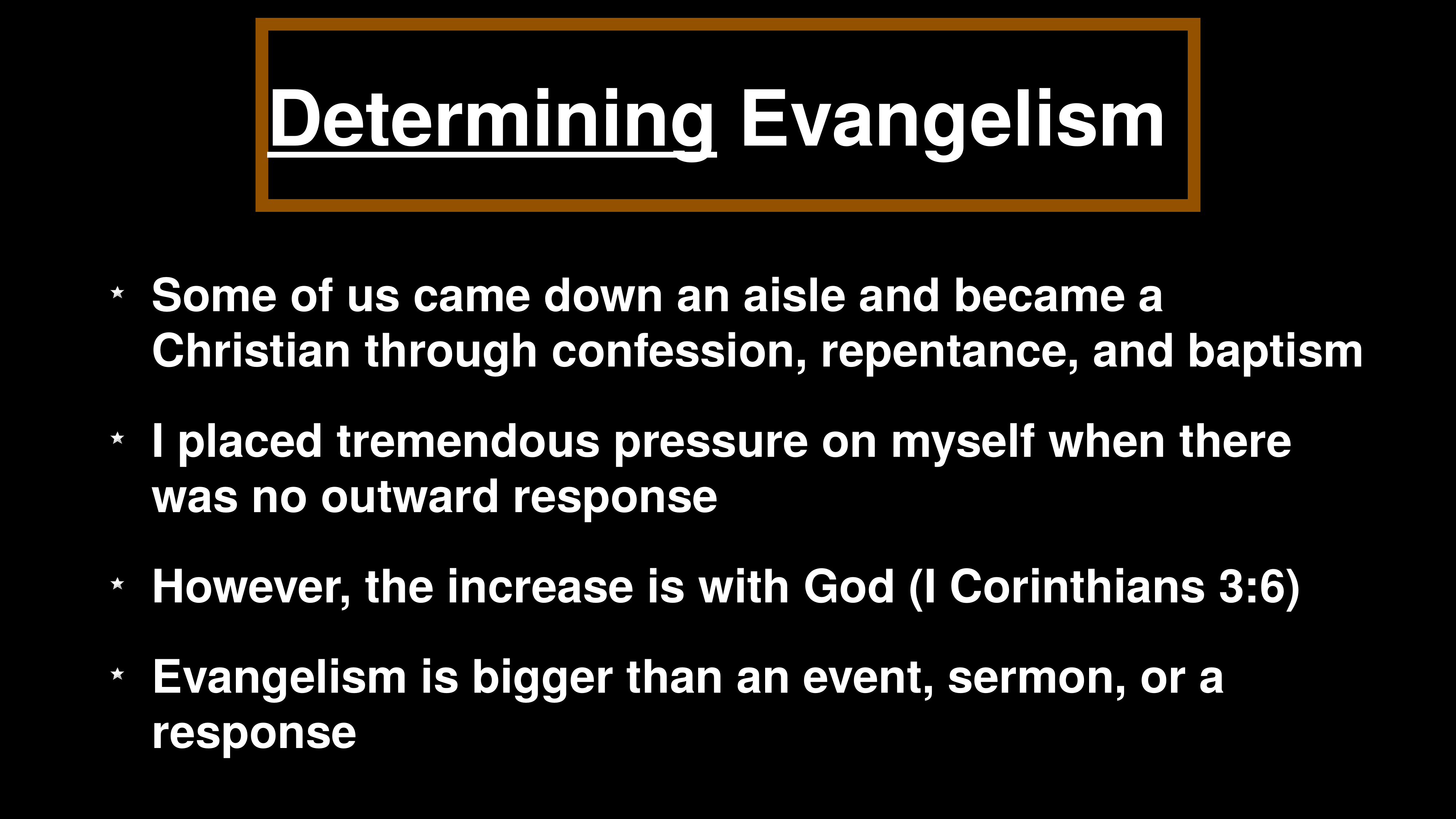

# Determining Evangelism
Some of us came down an aisle and became a Christian through confession, repentance, and baptism
I placed tremendous pressure on myself when there was no outward response
However, the increase is with God (I Corinthians 3:6)
Evangelism is bigger than an event, sermon, or a response